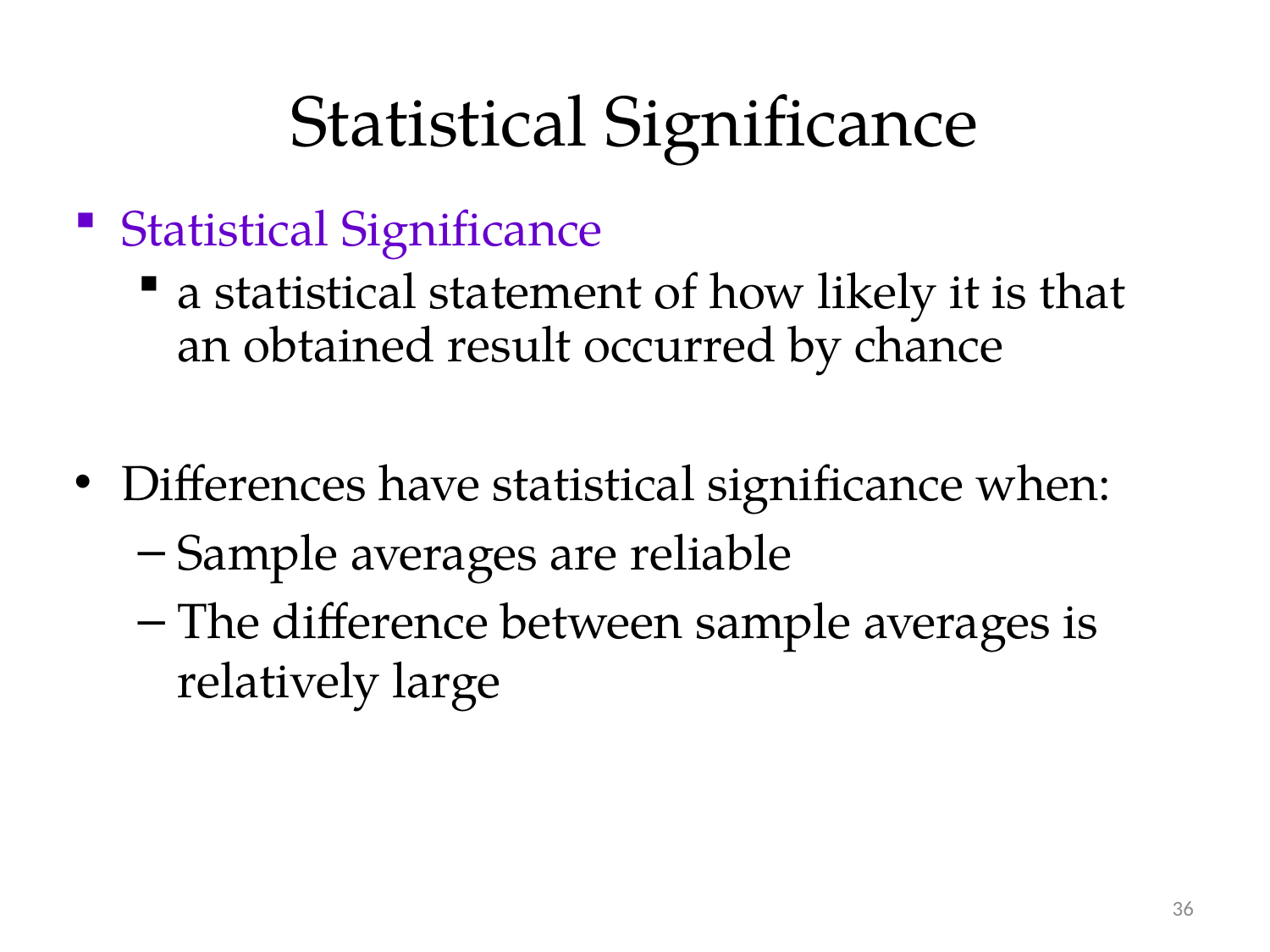

# Statistical Significance
Statistical Significance
a statistical statement of how likely it is that an obtained result occurred by chance

Differences have statistical significance when:
Sample averages are reliable
The difference between sample averages is relatively large
36